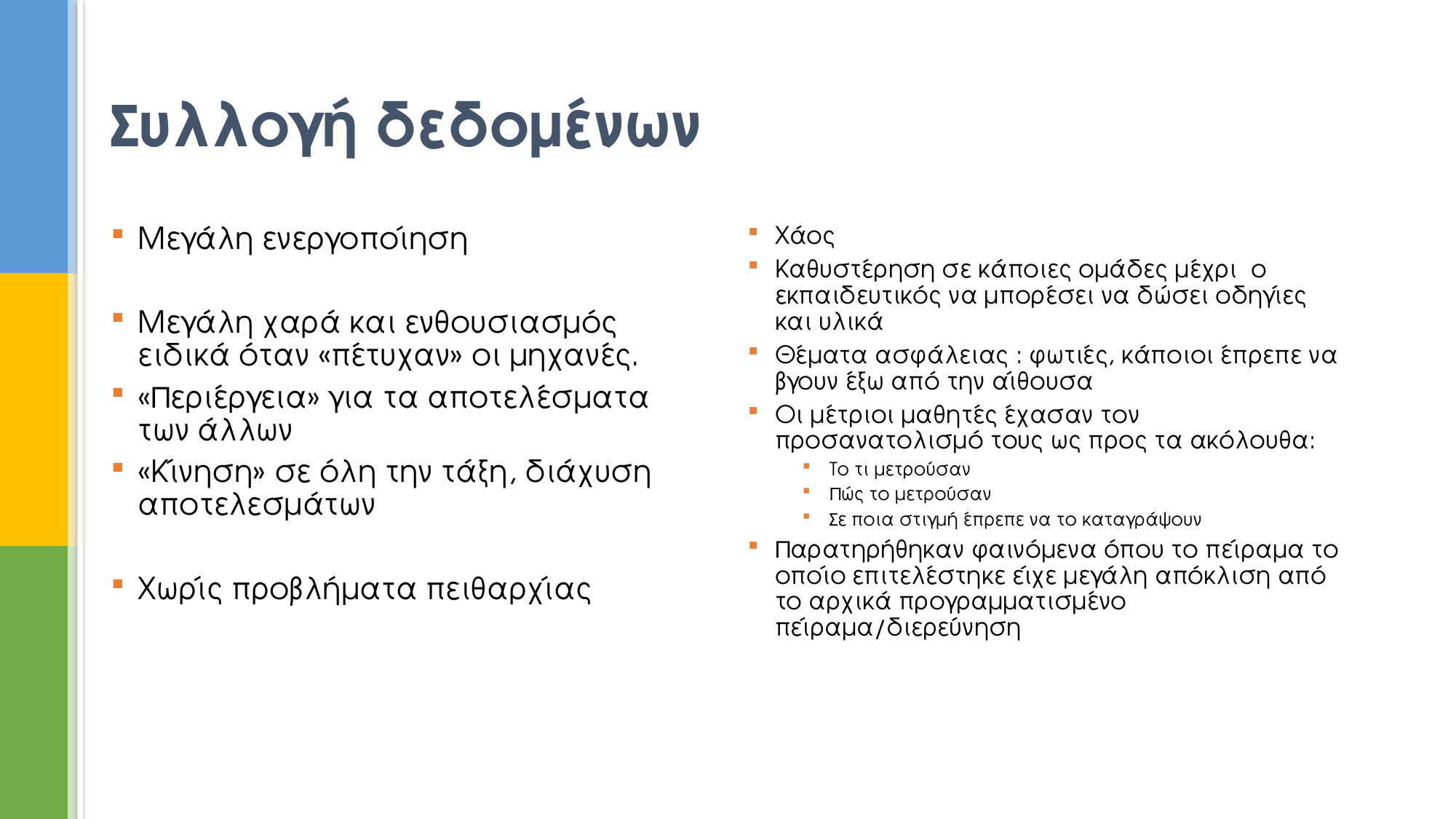

# Συλλογή δεδομένων
Μεγάλη ενεργοποίηση

Μεγάλη χαρά και ενθουσιασμός  ειδικά όταν «πέτυχαν» οι μηχανές.
«Περιέργεια» για τα αποτελέσματα των άλλων
«Κίνηση» σε όλη την τάξη, διάχυση αποτελεσμάτων

Χωρίς προβλήματα πειθαρχίας

Χάος
Καθυστέρηση σε κάποιες ομάδες μέχρι  ο εκπαιδευτικός να μπορέσει να δώσει οδηγίες και υλικά
Θέματα ασφάλειας : φωτιές, κάποιοι έπρεπε να βγουν έξω από την αίθουσα
Οι μέτριοι μαθητές έχασαν τον προσανατολισμό τους ως προς τα ακόλουθα:
Το τι μετρούσαν
Πώς το μετρούσαν
Σε ποια στιγμή έπρεπε να το καταγράψουν
Παρατηρήθηκαν φαινόμενα όπου το πείραμα το οποίο επιτελέστηκε είχε μεγάλη απόκλιση από το αρχικά προγραμματισμένο πείραμα/διερεύνηση